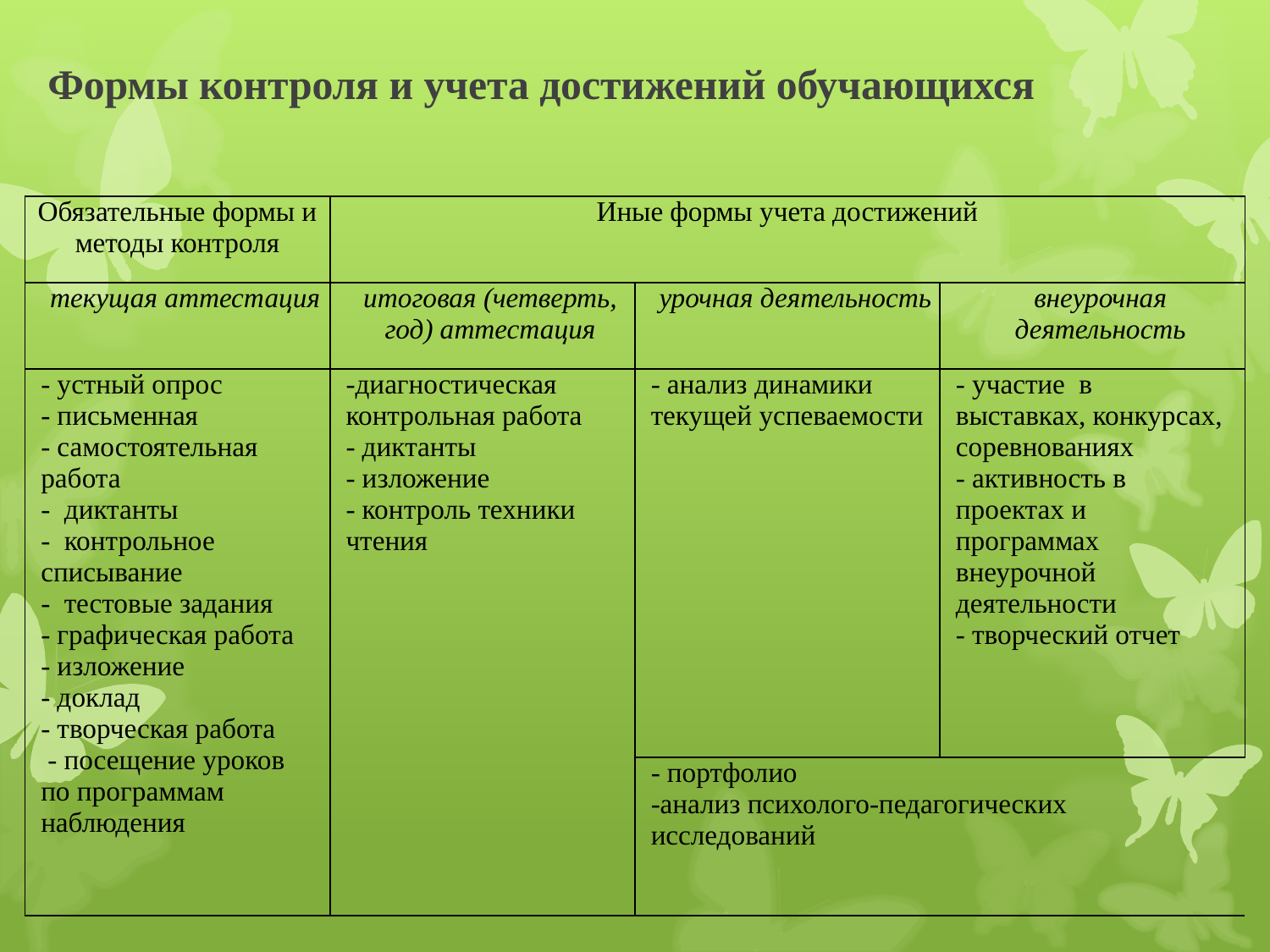

# Формы контроля и учета достижений обучающихся
| Обязательные формы и методы контроля | Иные формы учета достижений |  |  |
| --- | --- | --- | --- |
| текущая аттестация | итоговая (четверть, год) аттестация | урочная деятельность | внеурочная деятельность |
| - устный опрос - письменная - самостоятельная работа - диктанты - контрольное списывание - тестовые задания - графическая работа - изложение - доклад - творческая работа - посещение уроков по программам наблюдения | -диагностическая контрольная работа - диктанты - изложение - контроль техники чтения | - анализ динамики текущей успеваемости | - участие в выставках, конкурсах, соревнованиях - активность в проектах и программах внеурочной деятельности - творческий отчет |
|  |  | - портфолио -анализ психолого-педагогических исследований |  |